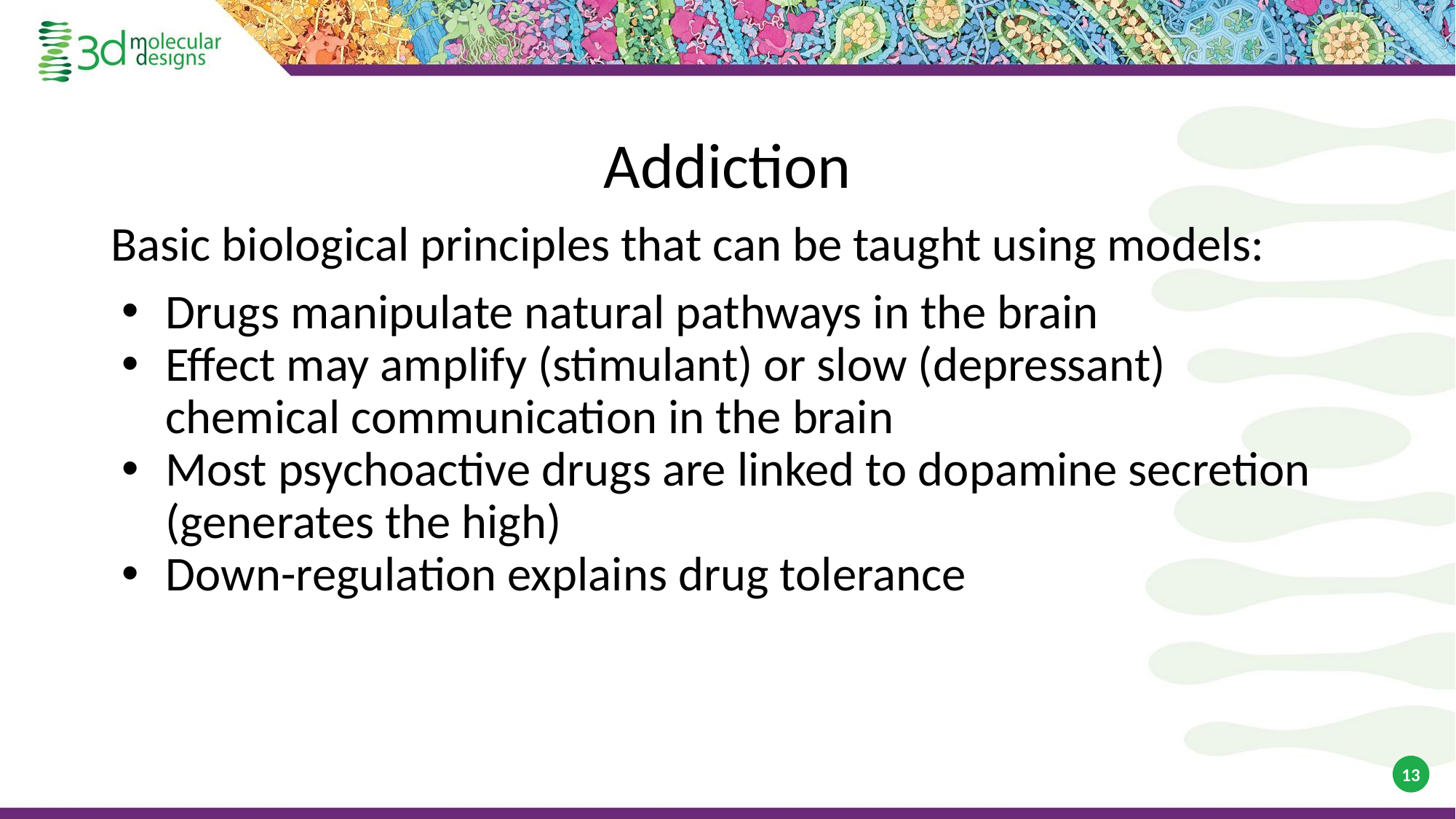

Addiction
Basic biological principles that can be taught using models:
Drugs manipulate natural pathways in the brain
Effect may amplify (stimulant) or slow (depressant) chemical communication in the brain
Most psychoactive drugs are linked to dopamine secretion (generates the high)
Down-regulation explains drug tolerance
13